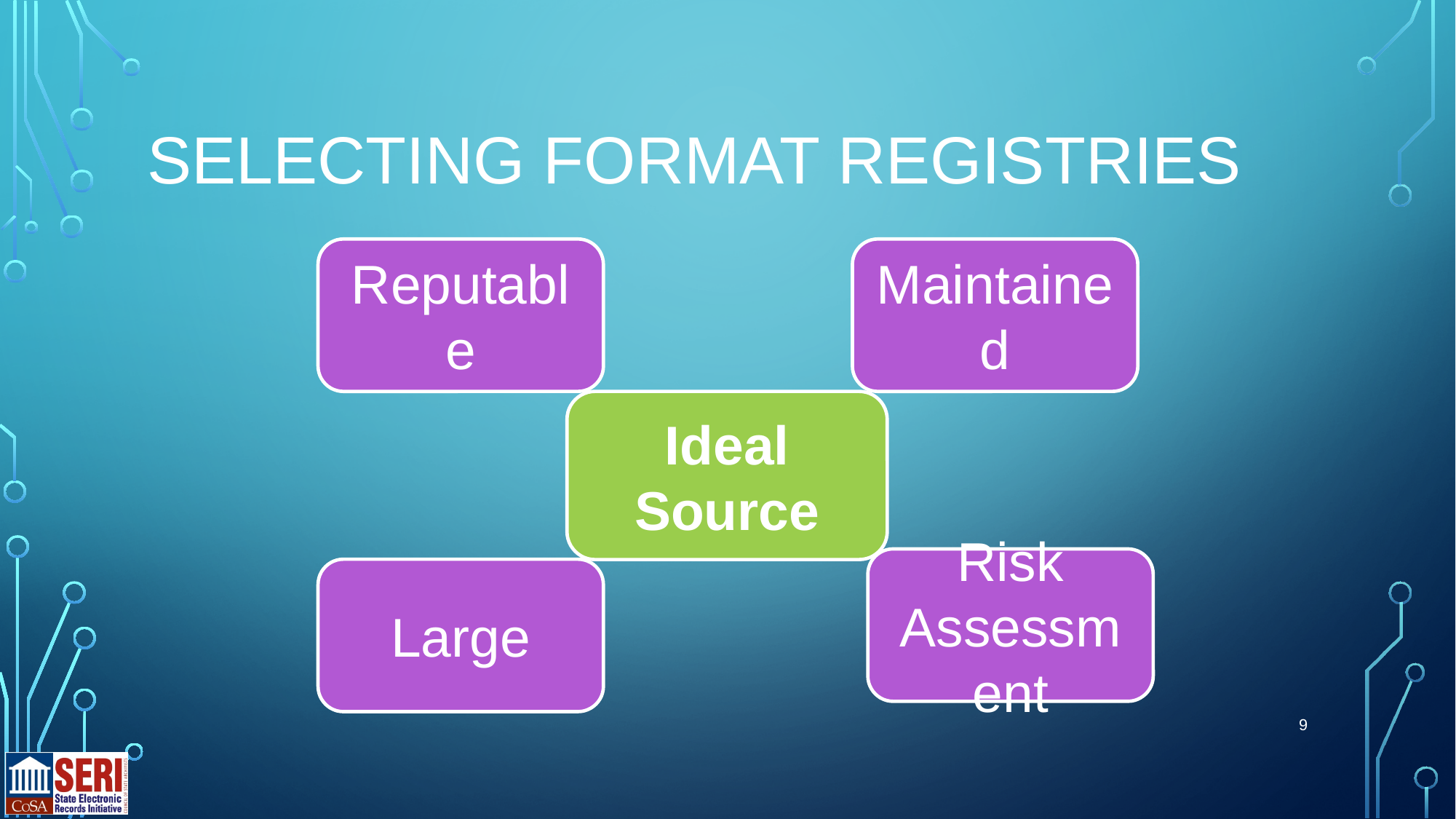

# Selecting format registries
Reputable
Maintained
Ideal
Source
Risk Assessment
Large
9